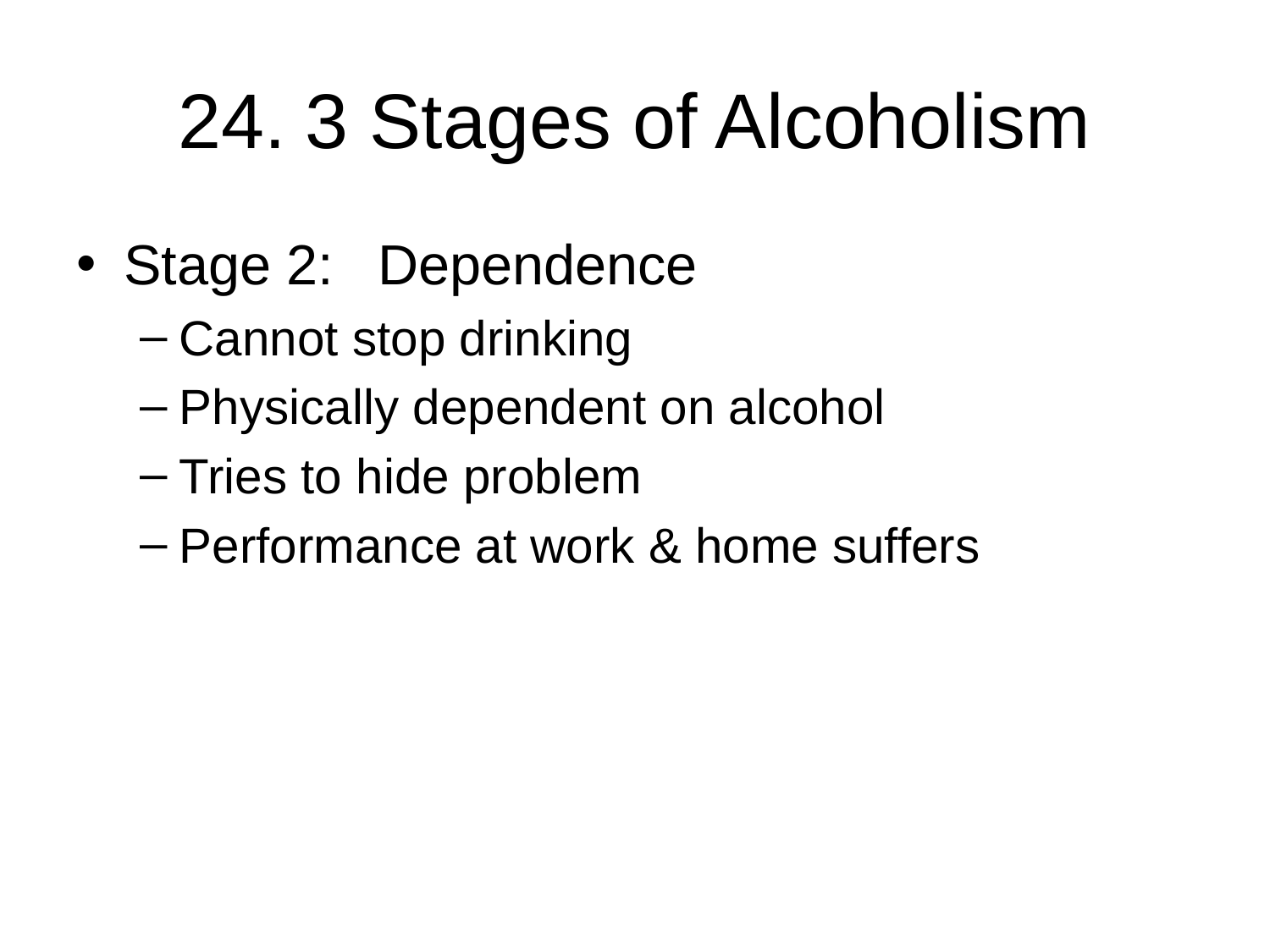

# 24.	3 Stages of Alcoholism
Stage 2:	Dependence
Cannot stop drinking
Physically dependent on alcohol
Tries to hide problem
Performance at work & home suffers